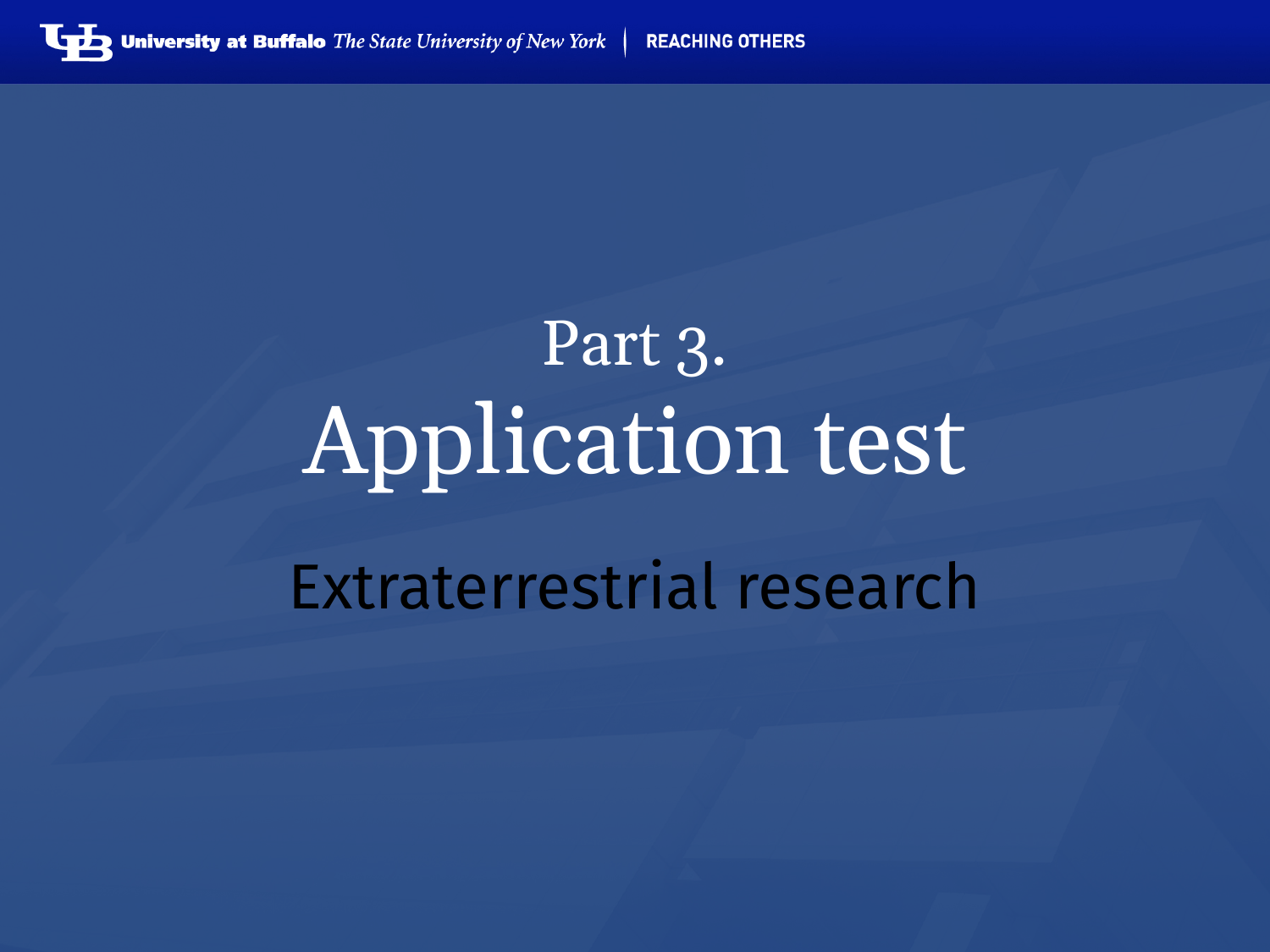

# Part 3. Application test
Extraterrestrial research